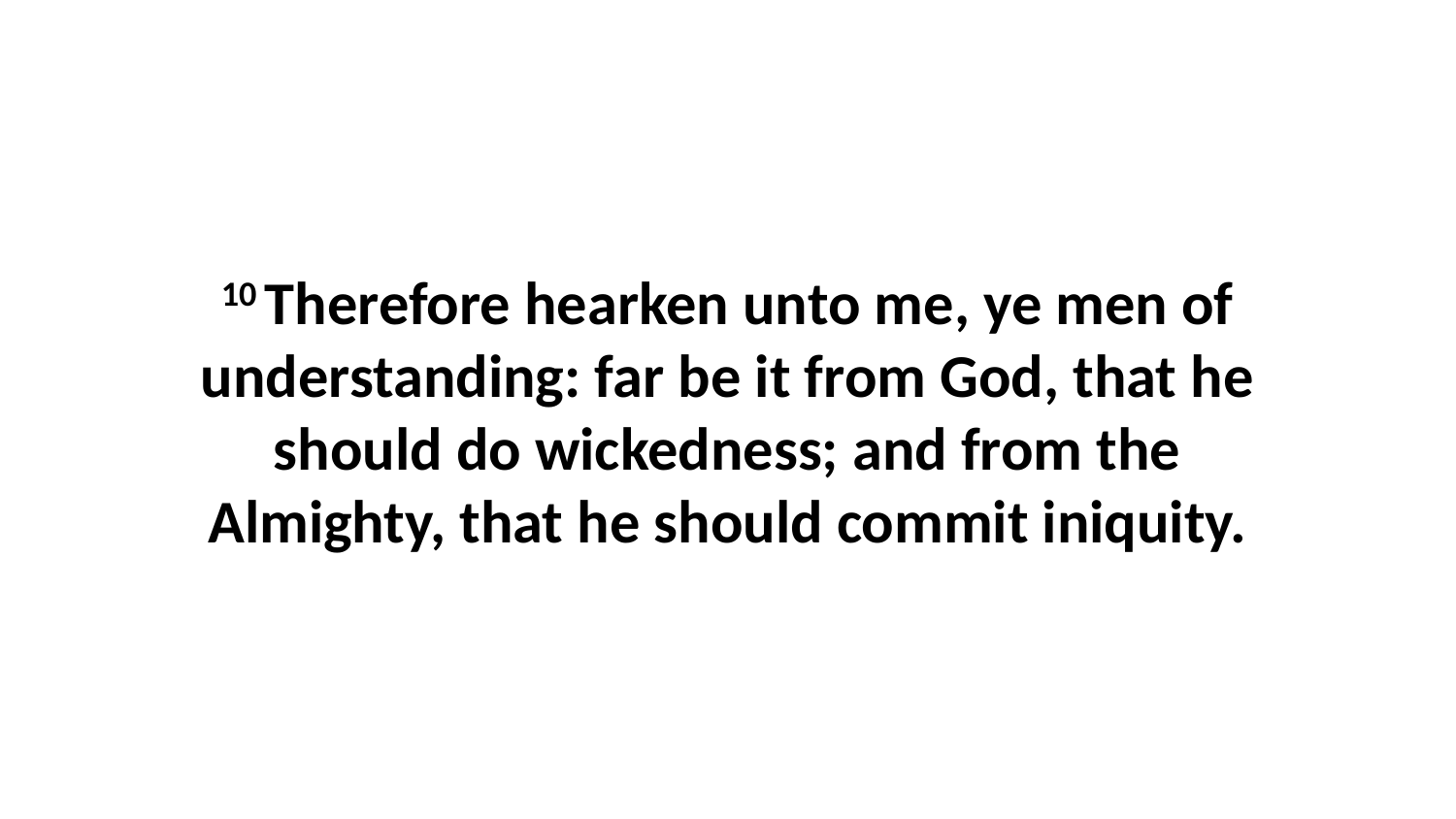

10 Therefore hearken unto me, ye men of understanding: far be it from God, that he should do wickedness; and from the Almighty, that he should commit iniquity.